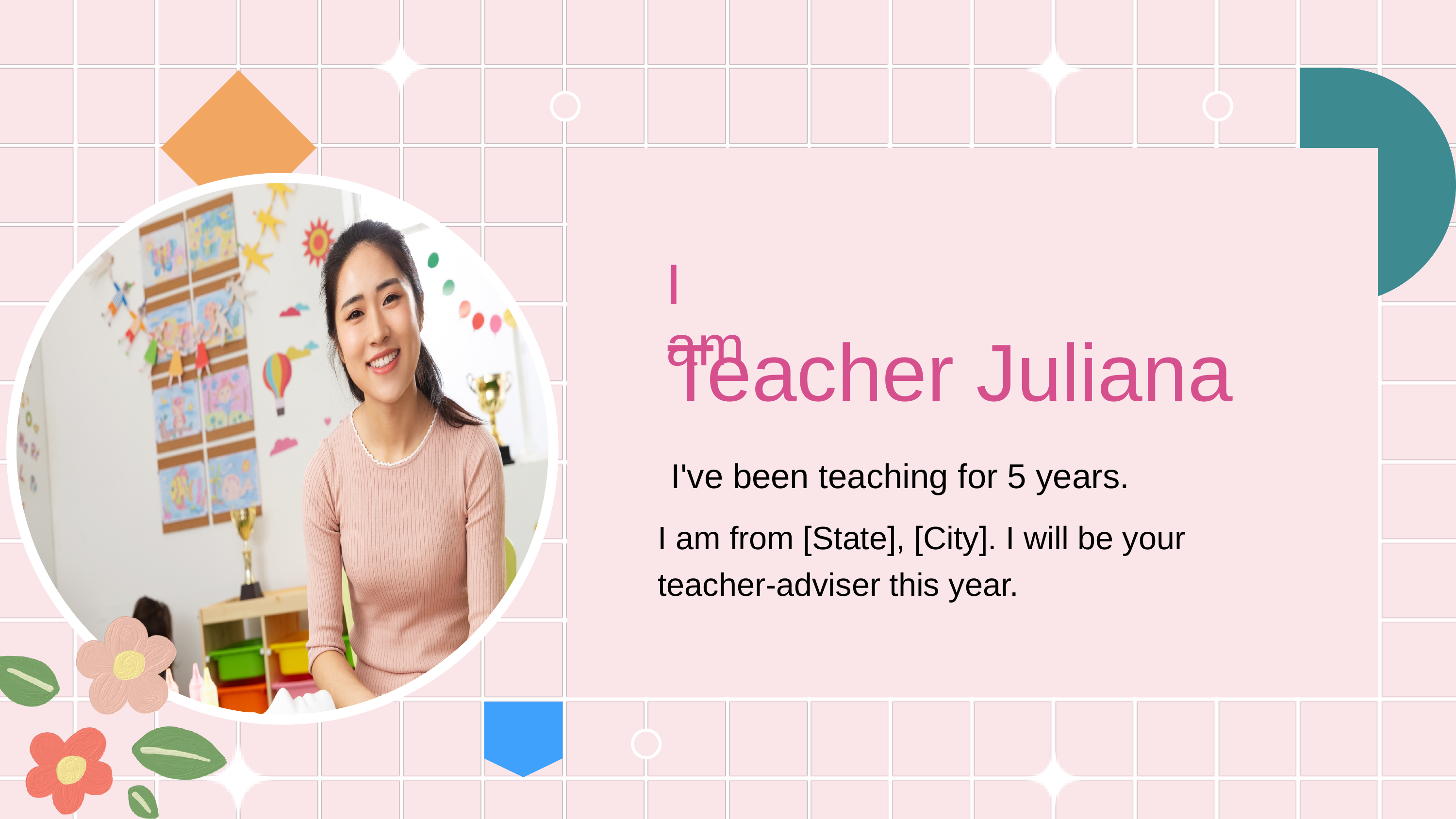

I am
Teacher Juliana
I've been teaching for 5 years.
I am from [State], [City]. I will be your teacher-adviser this year.